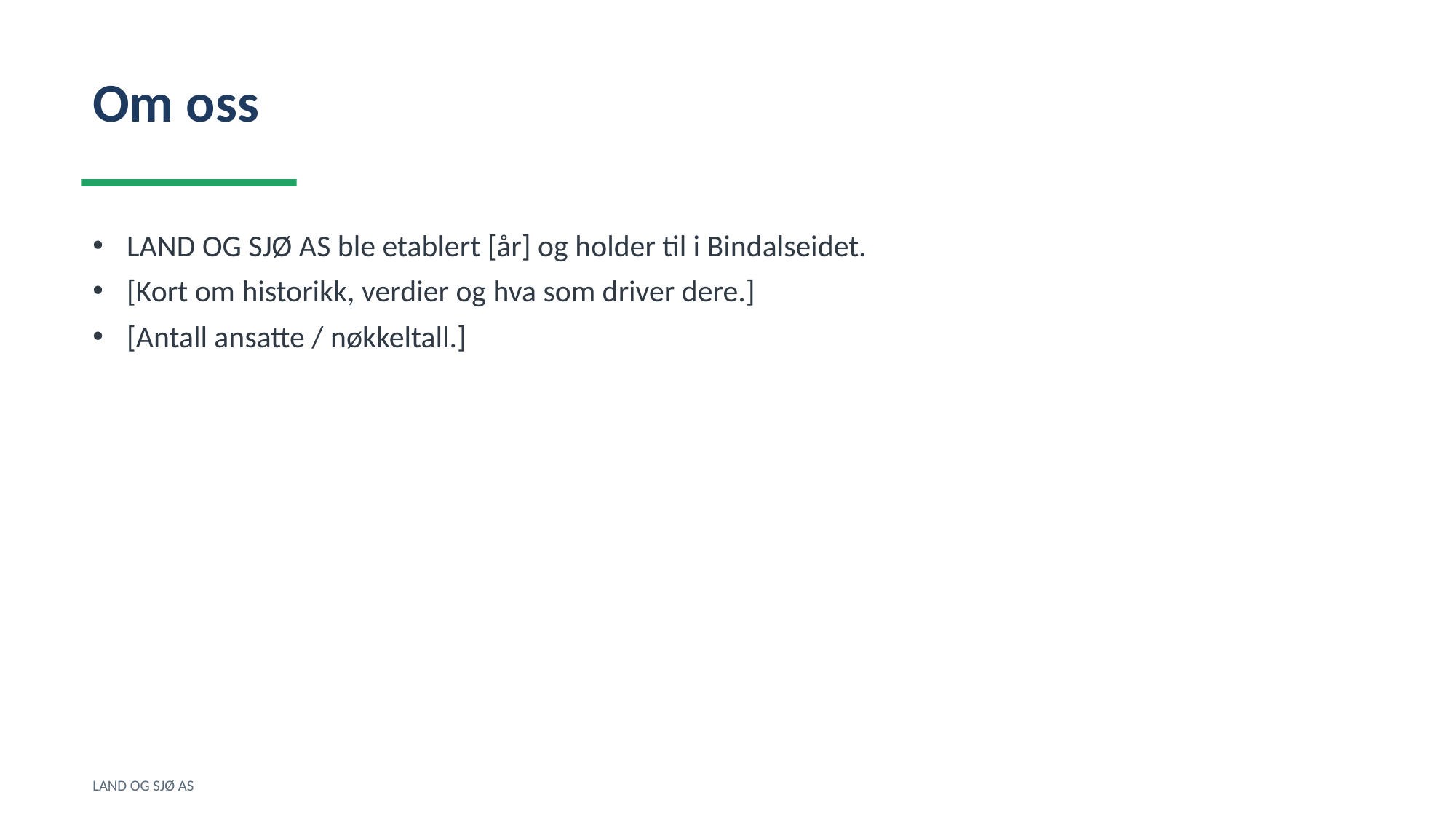

Om oss

LAND OG SJØ AS ble etablert [år] og holder til i Bindalseidet.
[Kort om historikk, verdier og hva som driver dere.]
[Antall ansatte / nøkkeltall.]
LAND OG SJØ AS